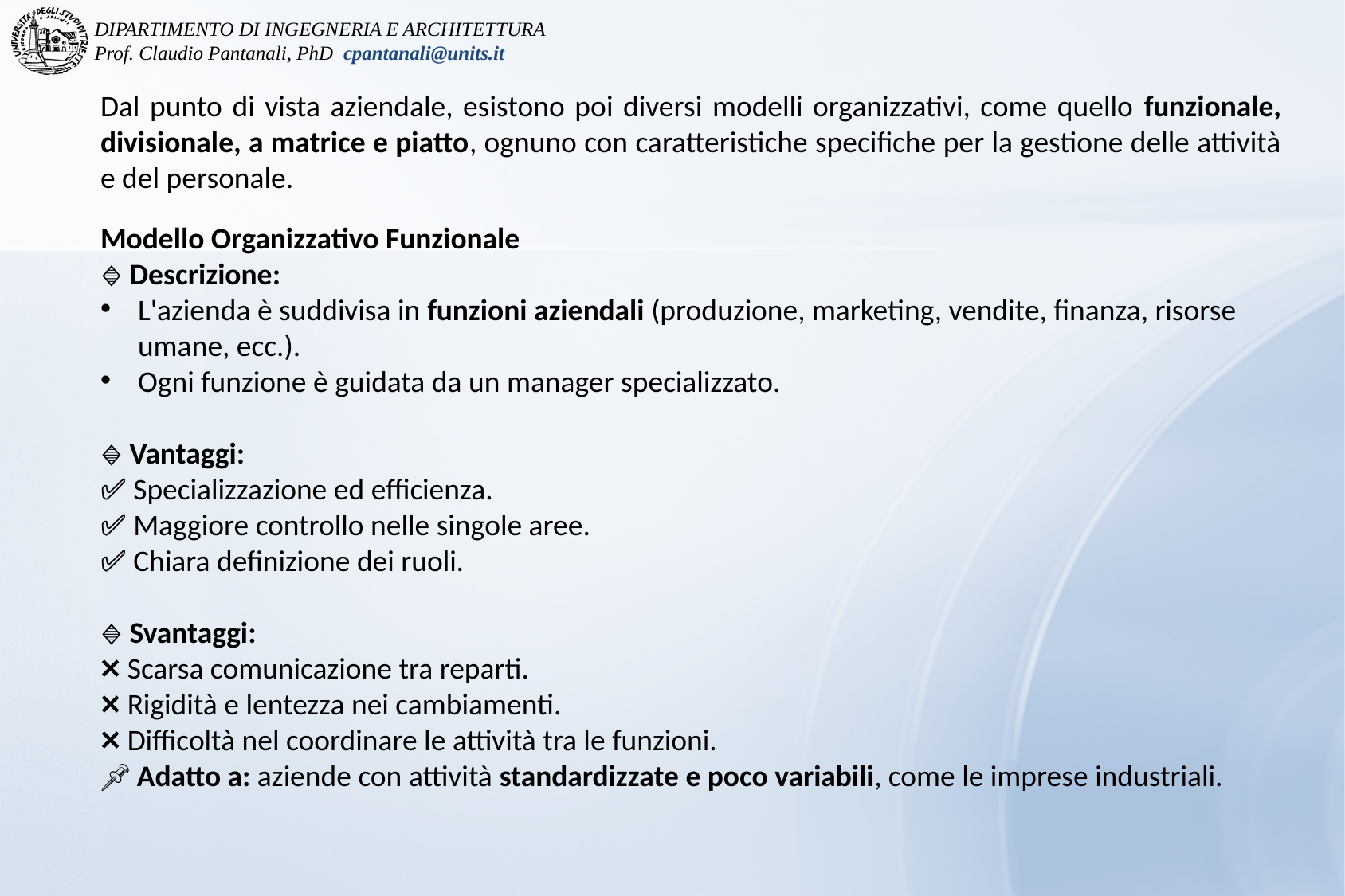

Dal punto di vista aziendale, esistono poi diversi modelli organizzativi, come quello funzionale, divisionale, a matrice e piatto, ognuno con caratteristiche specifiche per la gestione delle attività e del personale.
Modello Organizzativo Funzionale
🔹 Descrizione:
L'azienda è suddivisa in funzioni aziendali (produzione, marketing, vendite, finanza, risorse umane, ecc.).
Ogni funzione è guidata da un manager specializzato.

🔹 Vantaggi:
✅ Specializzazione ed efficienza.
✅ Maggiore controllo nelle singole aree.
✅ Chiara definizione dei ruoli.

🔹 Svantaggi:
❌ Scarsa comunicazione tra reparti.
❌ Rigidità e lentezza nei cambiamenti.
❌ Difficoltà nel coordinare le attività tra le funzioni.
📌 Adatto a: aziende con attività standardizzate e poco variabili, come le imprese industriali.